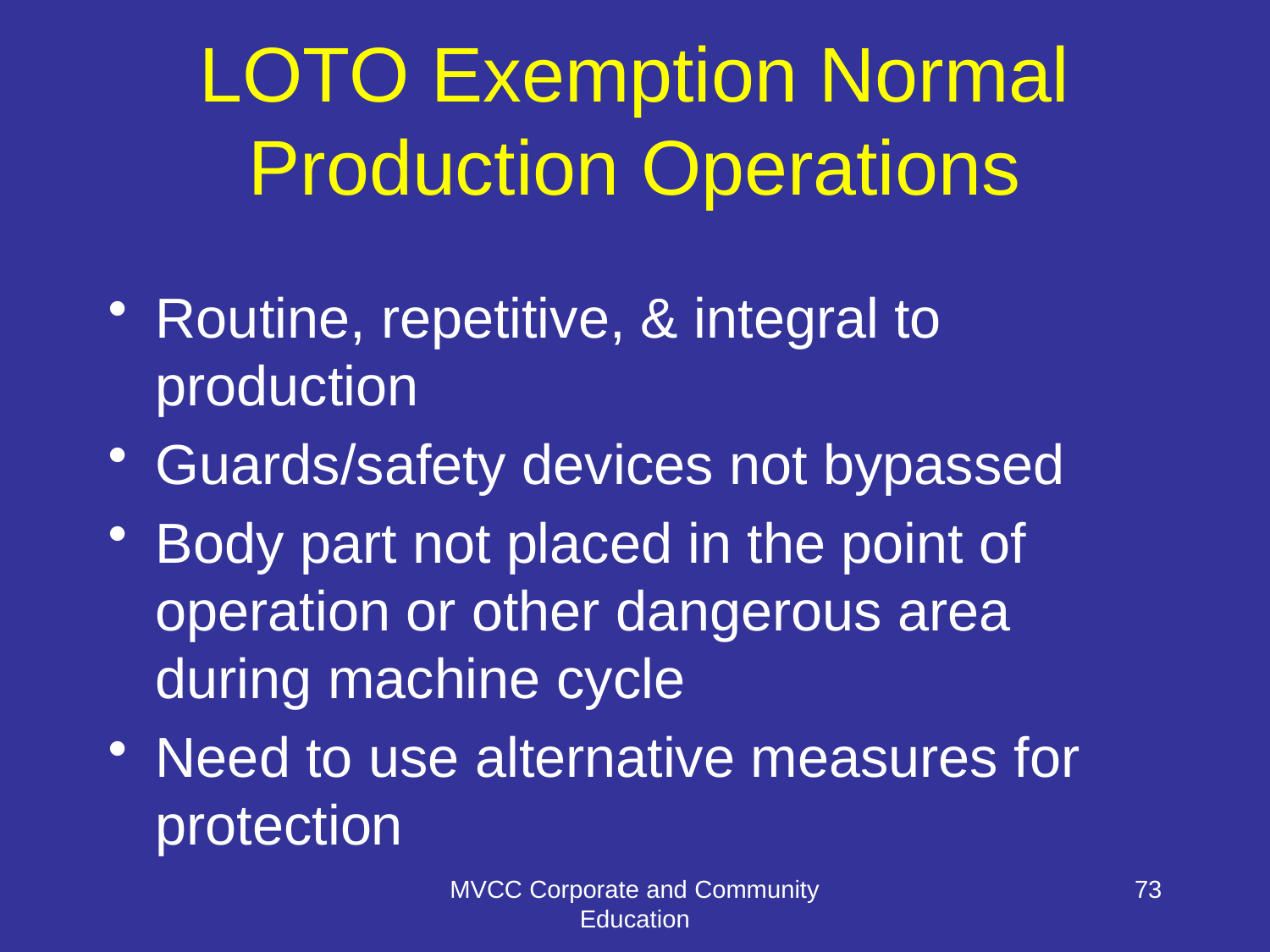

# LOTO Exemption Normal Production Operations
Routine, repetitive, & integral to production
Guards/safety devices not bypassed
Body part not placed in the point of operation or other dangerous area during machine cycle
Need to use alternative measures for protection

MVCC Corporate and Community Education
73